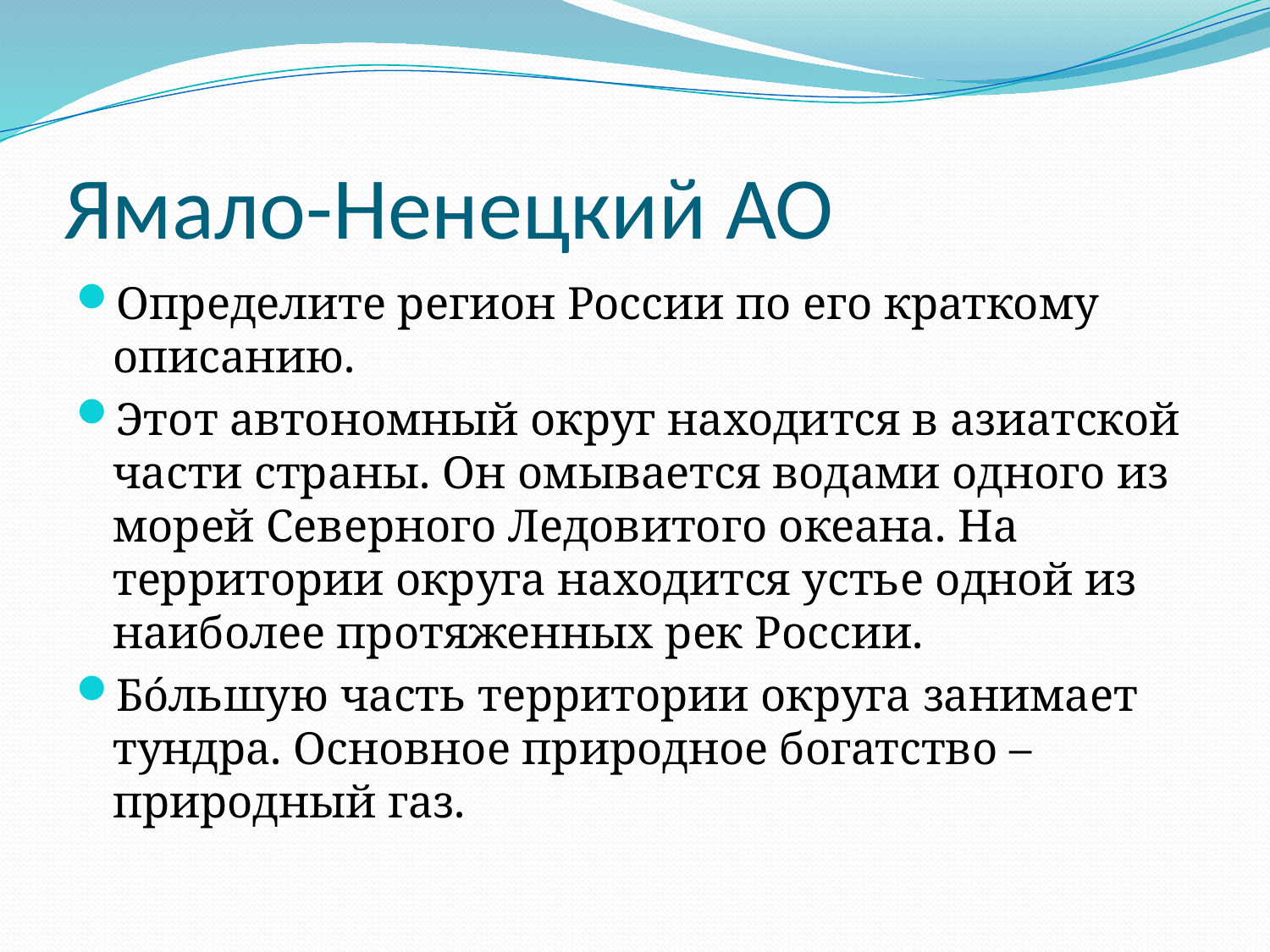

# Ямало-Ненецкий АО
Определите регион России по его краткому описанию.
Этот автономный округ находится в азиатской части страны. Он омывается водами одного из морей Северного Ледовитого океана. На территории округа находится устье одной из наиболее протяженных рек России.
Бóльшую часть территории округа занимает тундра. Основное природное богатство – природный газ.